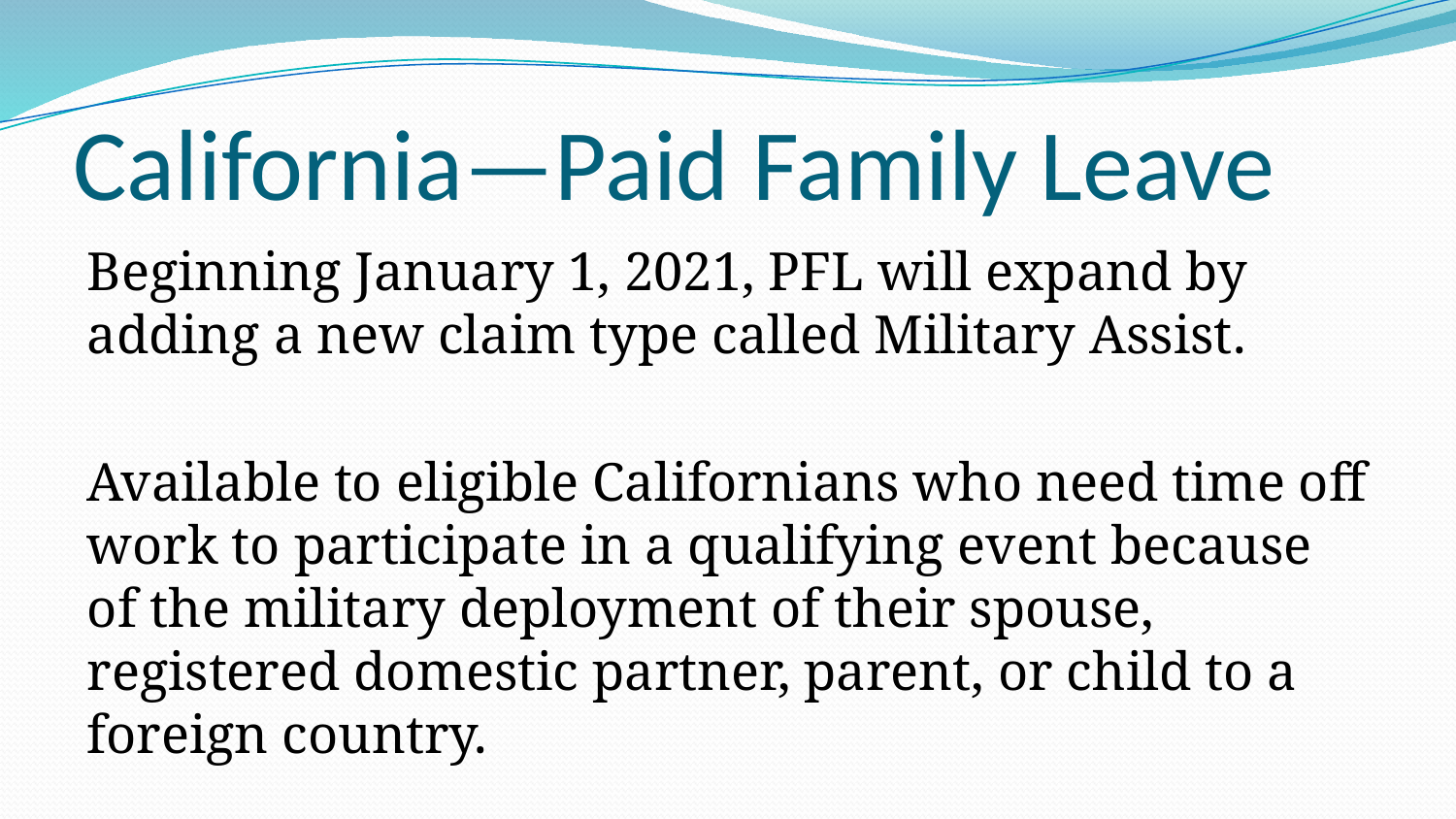

# California—Paid Family Leave
Beginning January 1, 2021, PFL will expand by adding a new claim type called Military Assist.

Available to eligible Californians who need time off work to participate in a qualifying event because of the military deployment of their spouse, registered domestic partner, parent, or child to a foreign country.